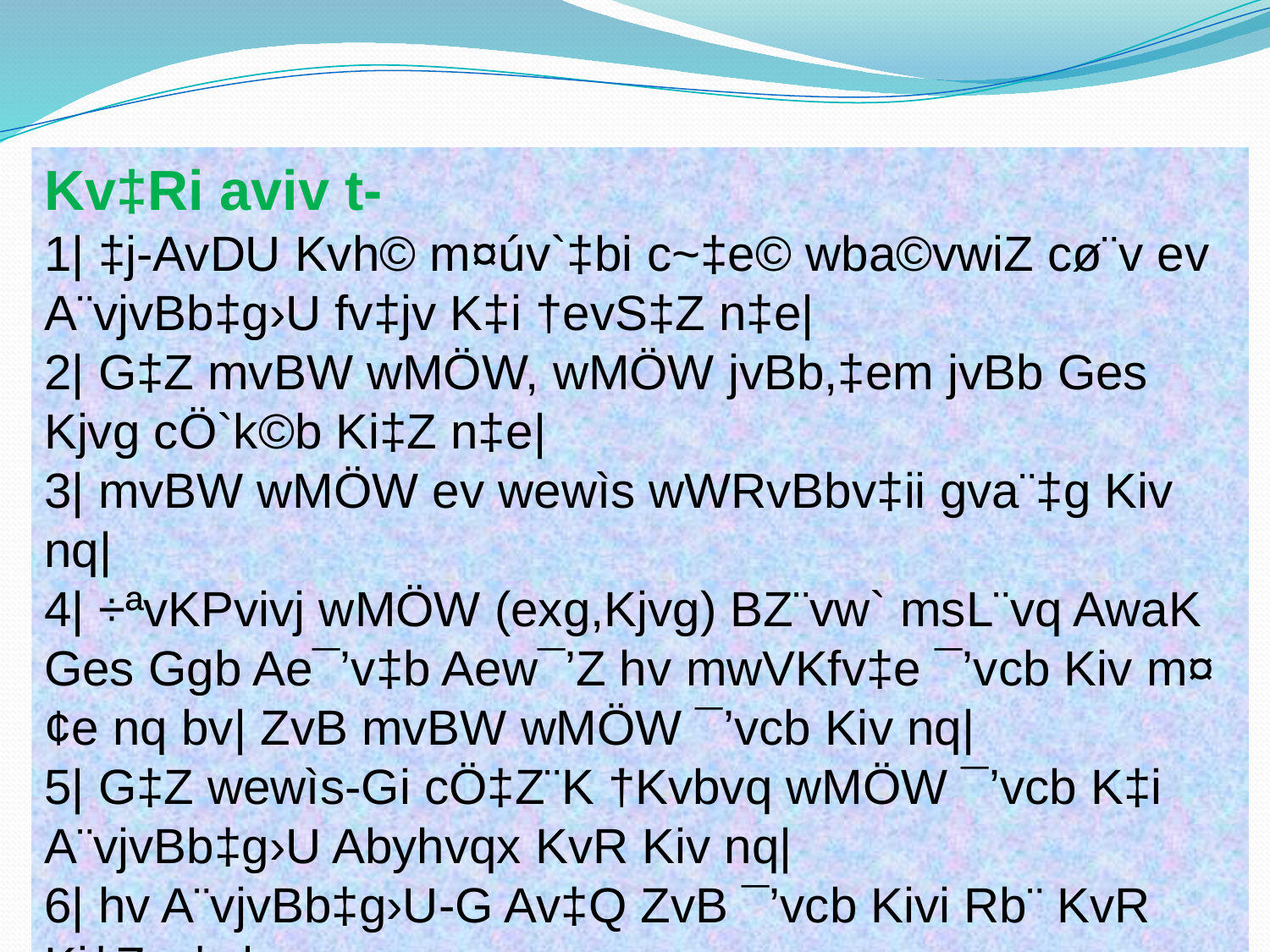

Kv‡Ri aviv t-
1| ‡j-AvDU Kvh© m¤úv`‡bi c~‡e© wba©vwiZ cø¨v ev A¨vjvBb‡g›U fv‡jv K‡i †evS‡Z n‡e|
2| G‡Z mvBW wMÖW, wMÖW jvBb,‡em jvBb Ges Kjvg cÖ`k©b Ki‡Z n‡e|
3| mvBW wMÖW ev wewìs wWRvBbv‡ii gva¨‡g Kiv nq|
4| ÷ªvKPvivj wMÖW (exg,Kjvg) BZ¨vw` msL¨vq AwaK Ges Ggb Ae¯’v‡b Aew¯’Z hv mwVKfv‡e ¯’vcb Kiv m¤¢e nq bv| ZvB mvBW wMÖW ¯’vcb Kiv nq|
5| G‡Z wewìs-Gi cÖ‡Z¨K †Kvbvq wMÖW ¯’vcb K‡i A¨vjvBb‡g›U Abyhvqx KvR Kiv nq|
6| hv A¨vjvBb‡g›U-G Av‡Q ZvB ¯’vcb Kivi Rb¨ KvR Ki‡Z n‡e|
7| GwU me©vwaK mgZj ¯’v‡b ¯’vwcZ n‡e|